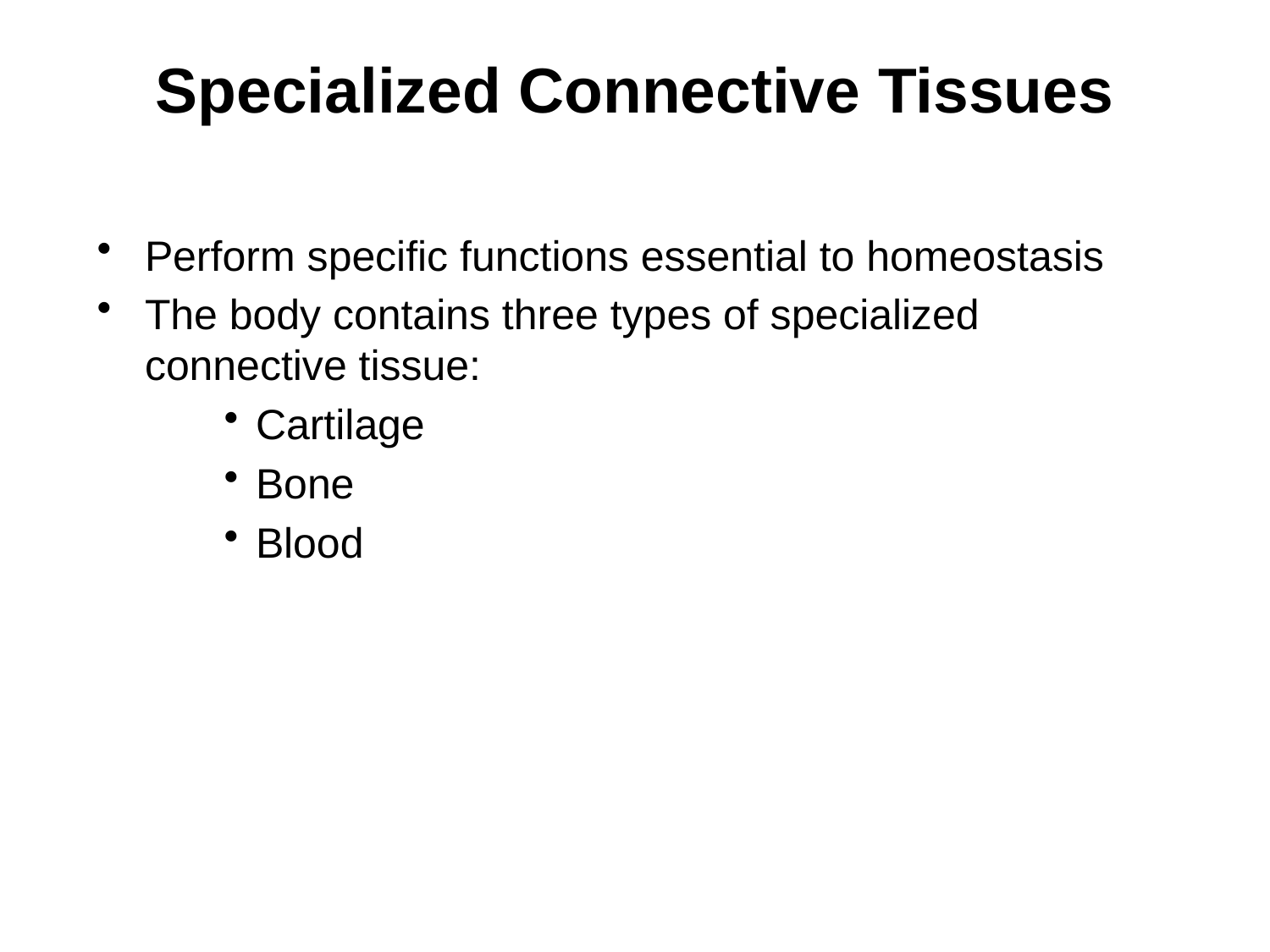

Specialized Connective Tissues
Perform specific functions essential to homeostasis
The body contains three types of specialized connective tissue:
Cartilage
Bone
Blood